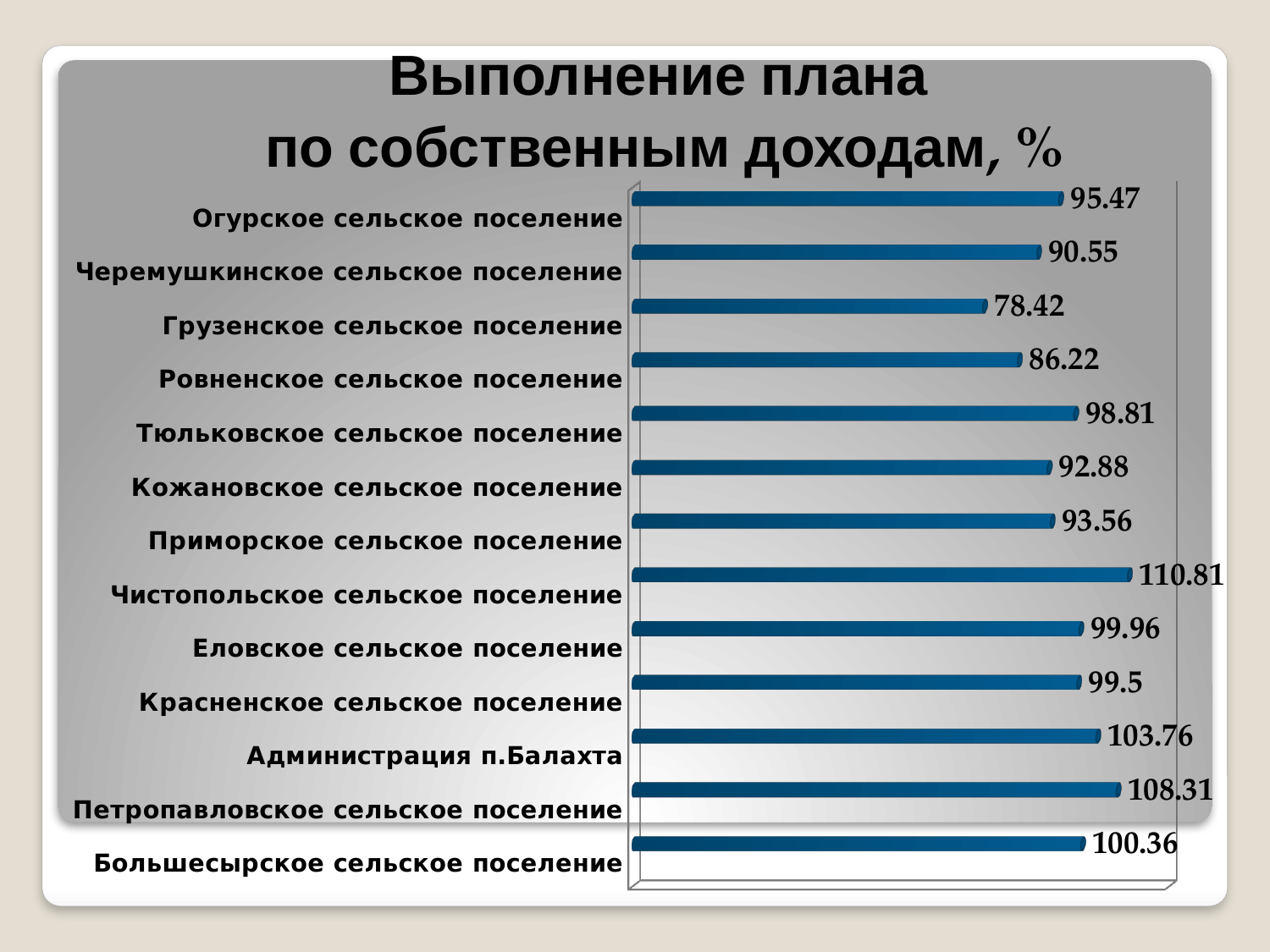

# Выполнение плана
по собственным доходам, %

[unsupported chart]